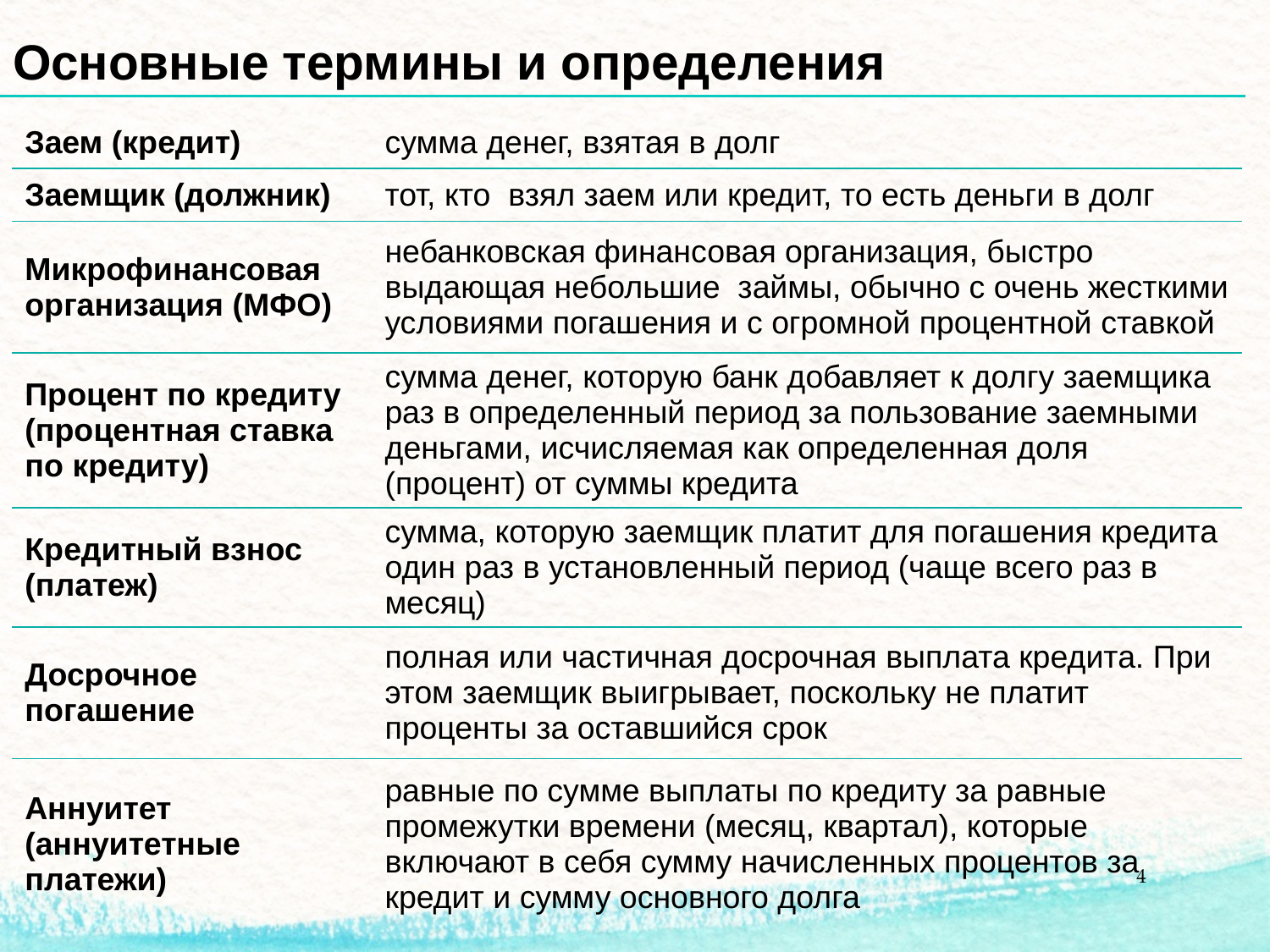

Основные термины и определения
| Заем (кредит) | сумма денег, взятая в долг |
| --- | --- |
| Заемщик (должник) | тот, кто взял заем или кредит, то есть деньги в долг |
| Микрофинансовая организация (МФО) | небанковская финансовая организация, быстро выдающая небольшие займы, обычно с очень жесткими условиями погашения и с огромной процентной ставкой |
| Процент по кредиту (процентная ставка по кредиту) | сумма денег, которую банк добавляет к долгу заемщика раз в определенный период за пользование заемными деньгами, исчисляемая как определенная доля (процент) от суммы кредита |
| Кредитный взнос (платеж) | сумма, которую заемщик платит для погашения кредита один раз в установленный период (чаще всего раз в месяц) |
| Досрочное погашение | полная или частичная досрочная выплата кредита. При этом заемщик выигрывает, поскольку не платит проценты за оставшийся срок |
| Аннуитет (аннуитетные платежи) | равные по сумме выплаты по кредиту за равные промежутки времени (месяц, квартал), которые включают в себя сумму начисленных процентов за кредит и сумму основного долга |
4